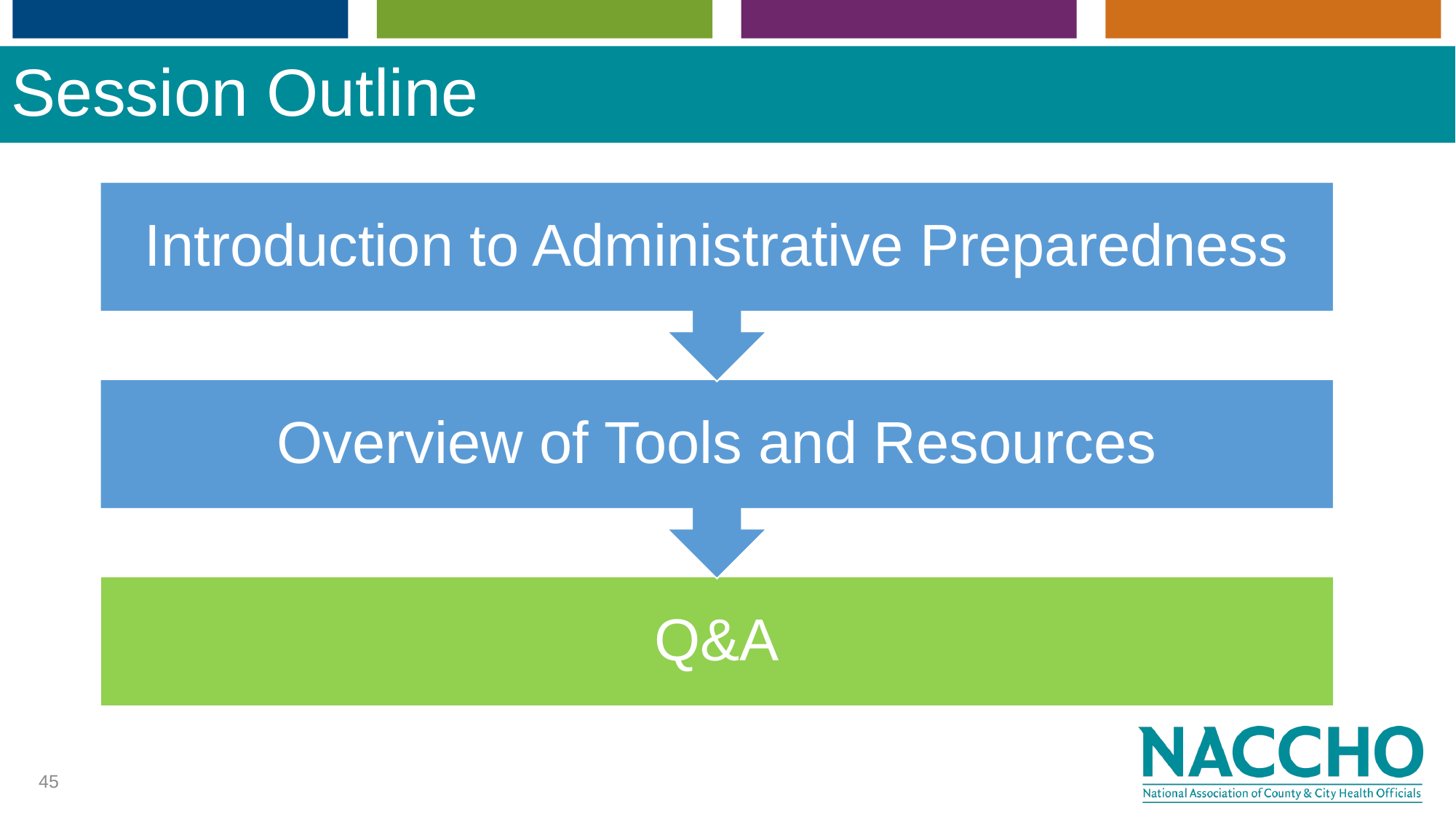

# Session Outline
Q&A
Overview of Tools and Resources
Introduction to Administrative Preparedness
45